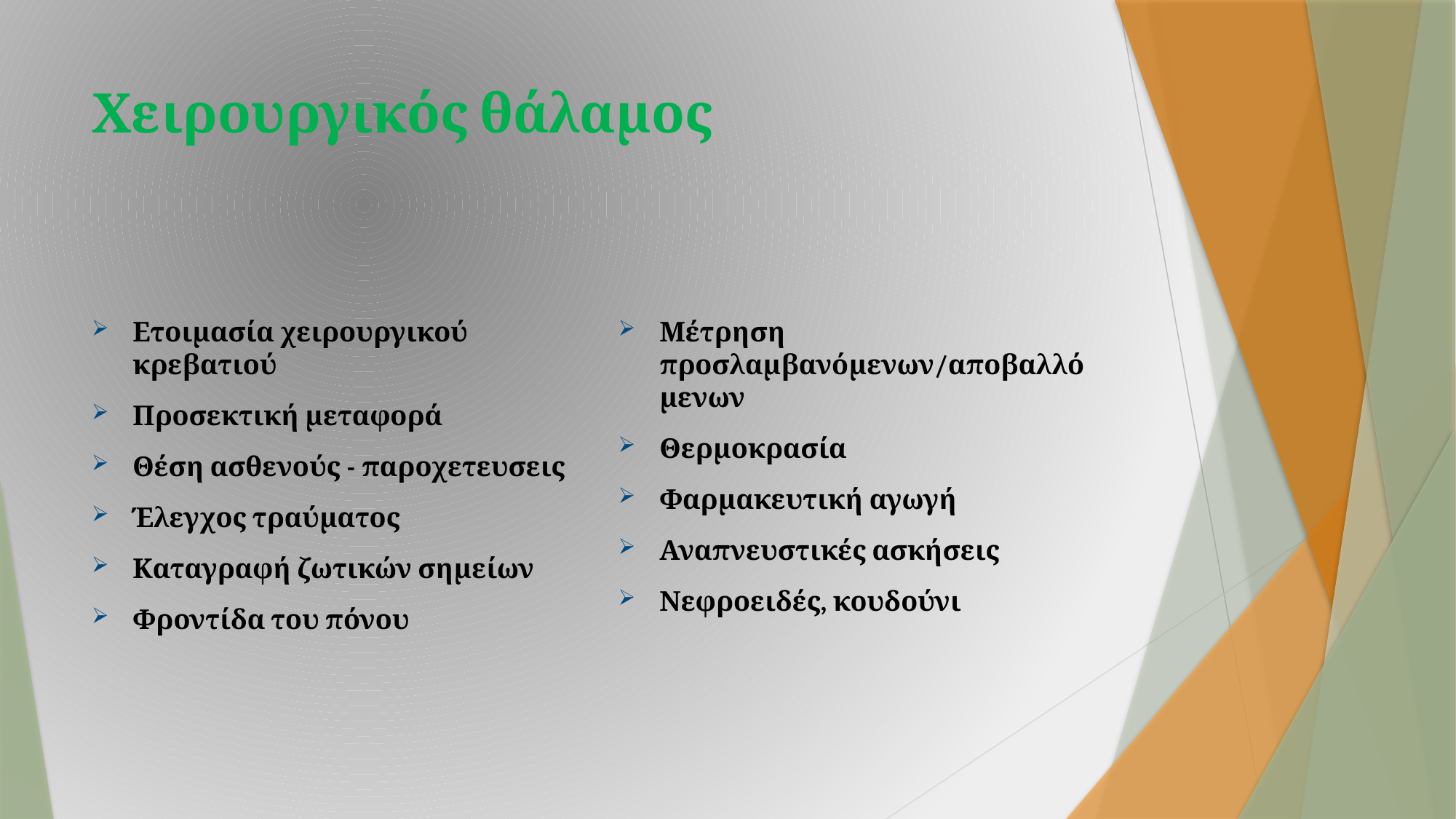

# Χειρουργικός θάλαμος

Ετοιμασία χειρουργικού κρεβατιού
Προσεκτική μεταφορά
Θέση ασθενούς - παροχετευσεις
Έλεγχος τραύματος
Καταγραφή ζωτικών σημείων
Φροντίδα του πόνου

Μέτρηση προσλαμβανόμενων/αποβαλλόμενων
Θερμοκρασία
Φαρμακευτική αγωγή
Αναπνευστικές ασκήσεις
Νεφροειδές, κουδούνι